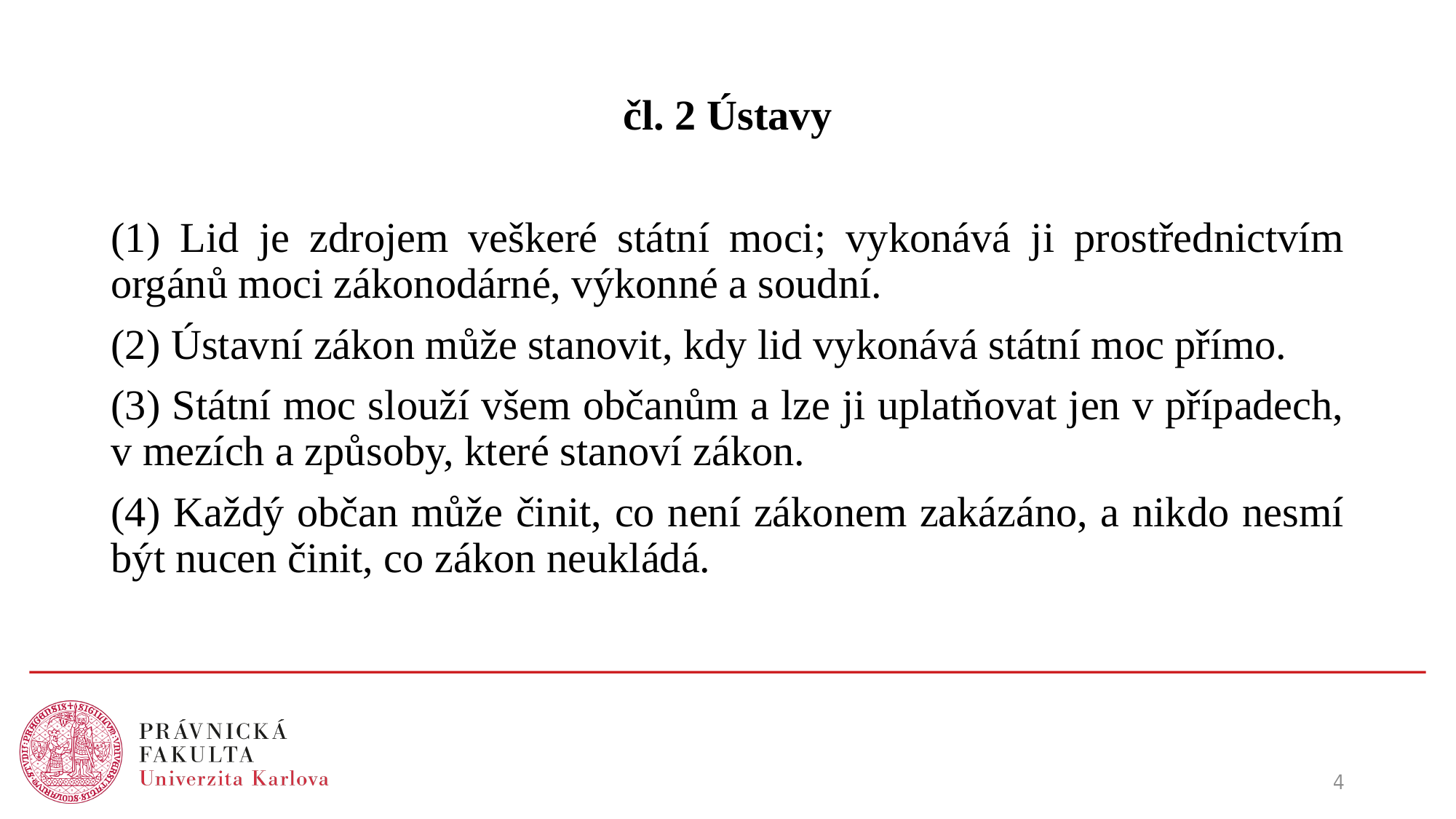

čl. 2 Ústavy

(1) Lid je zdrojem veškeré státní moci; vykonává ji prostřednictvím orgánů moci zákonodárné, výkonné a soudní.
(2) Ústavní zákon může stanovit, kdy lid vykonává státní moc přímo.
(3) Státní moc slouží všem občanům a lze ji uplatňovat jen v případech, v mezích a způsoby, které stanoví zákon.
(4) Každý občan může činit, co není zákonem zakázáno, a nikdo nesmí být nucen činit, co zákon neukládá.

4